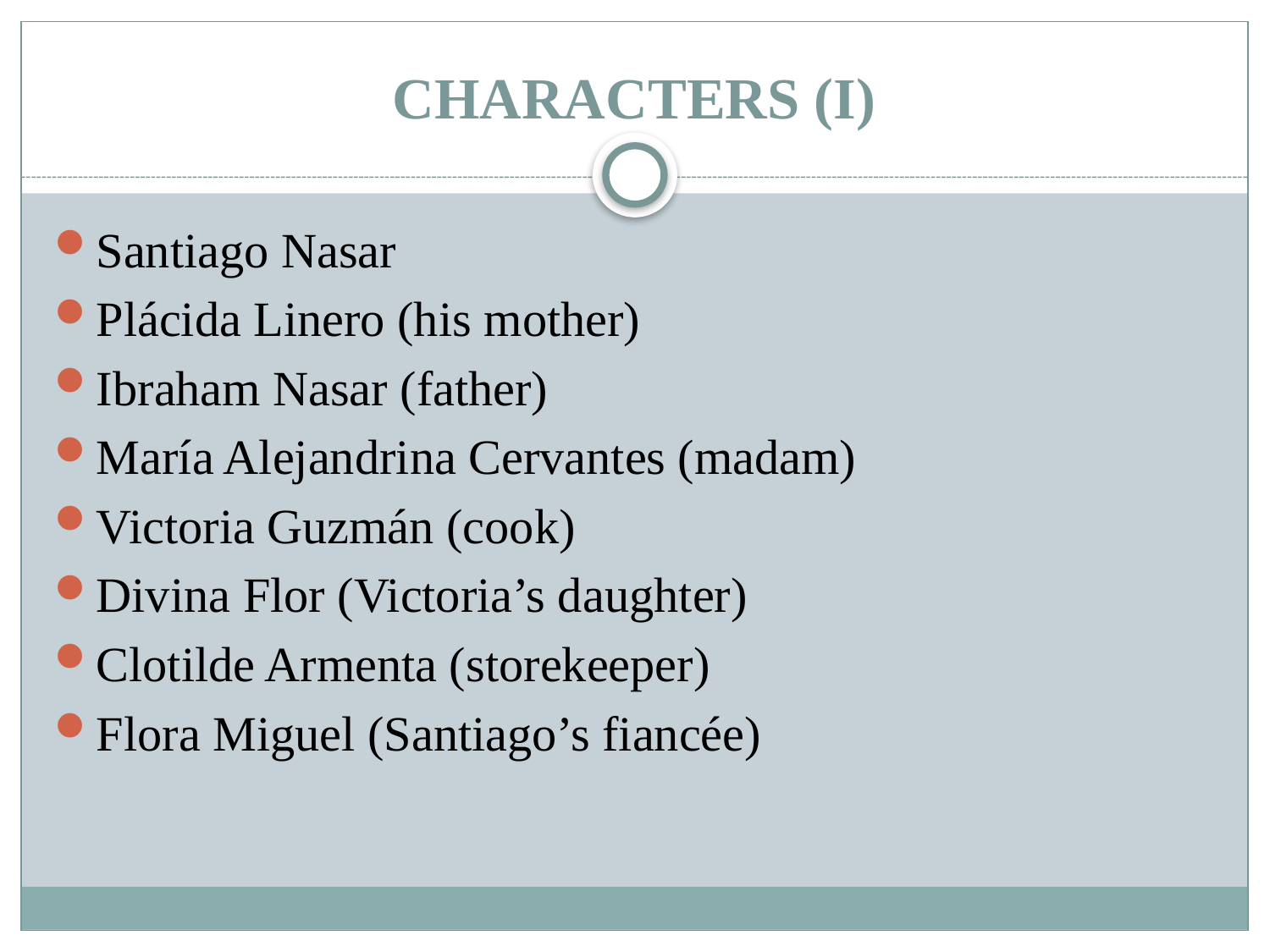

# CHARACTERS (I)
Santiago Nasar
Plácida Linero (his mother)
Ibraham Nasar (father)
María Alejandrina Cervantes (madam)
Victoria Guzmán (cook)
Divina Flor (Victoria’s daughter)
Clotilde Armenta (storekeeper)
Flora Miguel (Santiago’s fiancée)